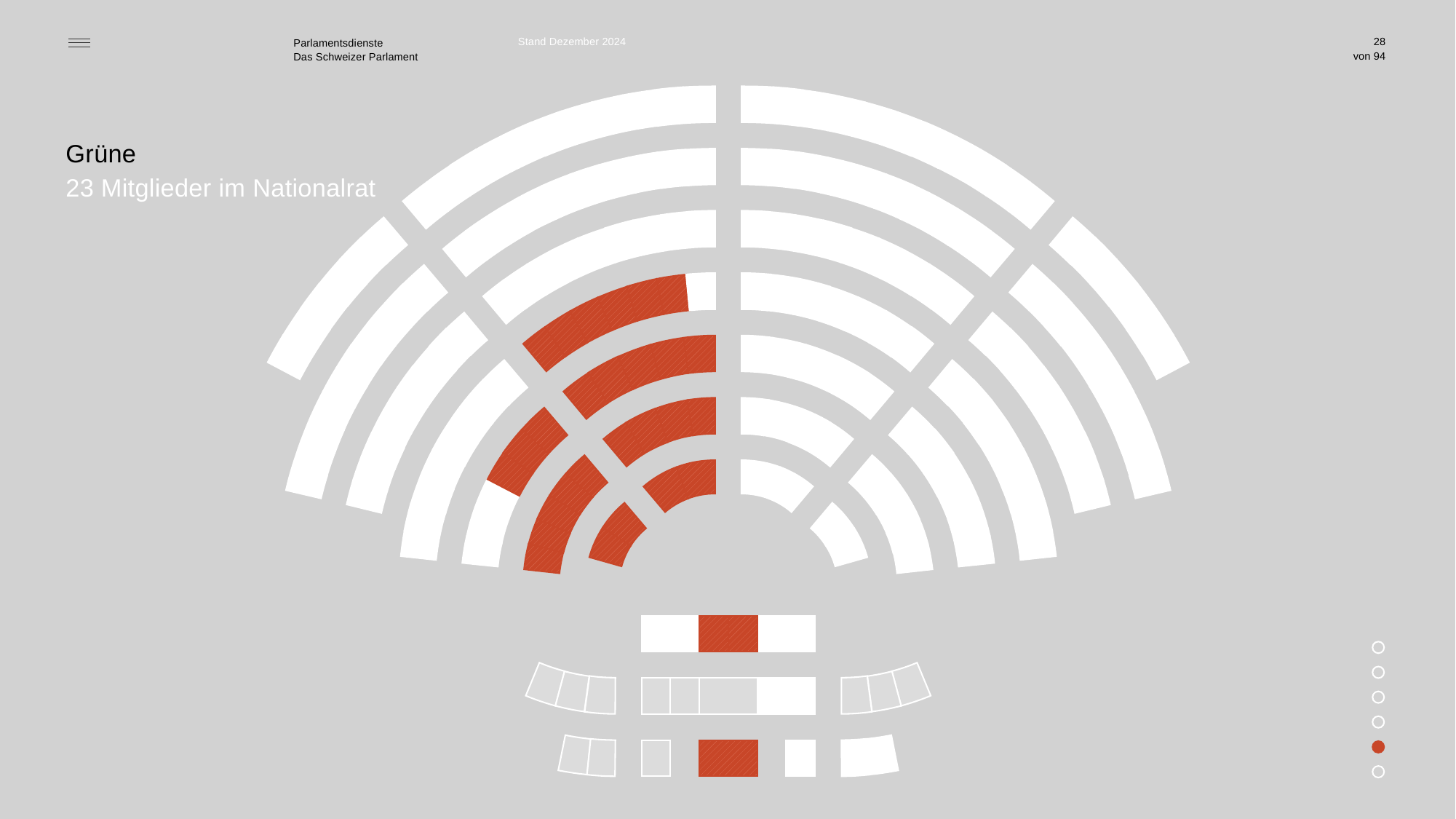

Stand Dezember 2024
28

Grüne
23 Mitglieder im Nationalrat